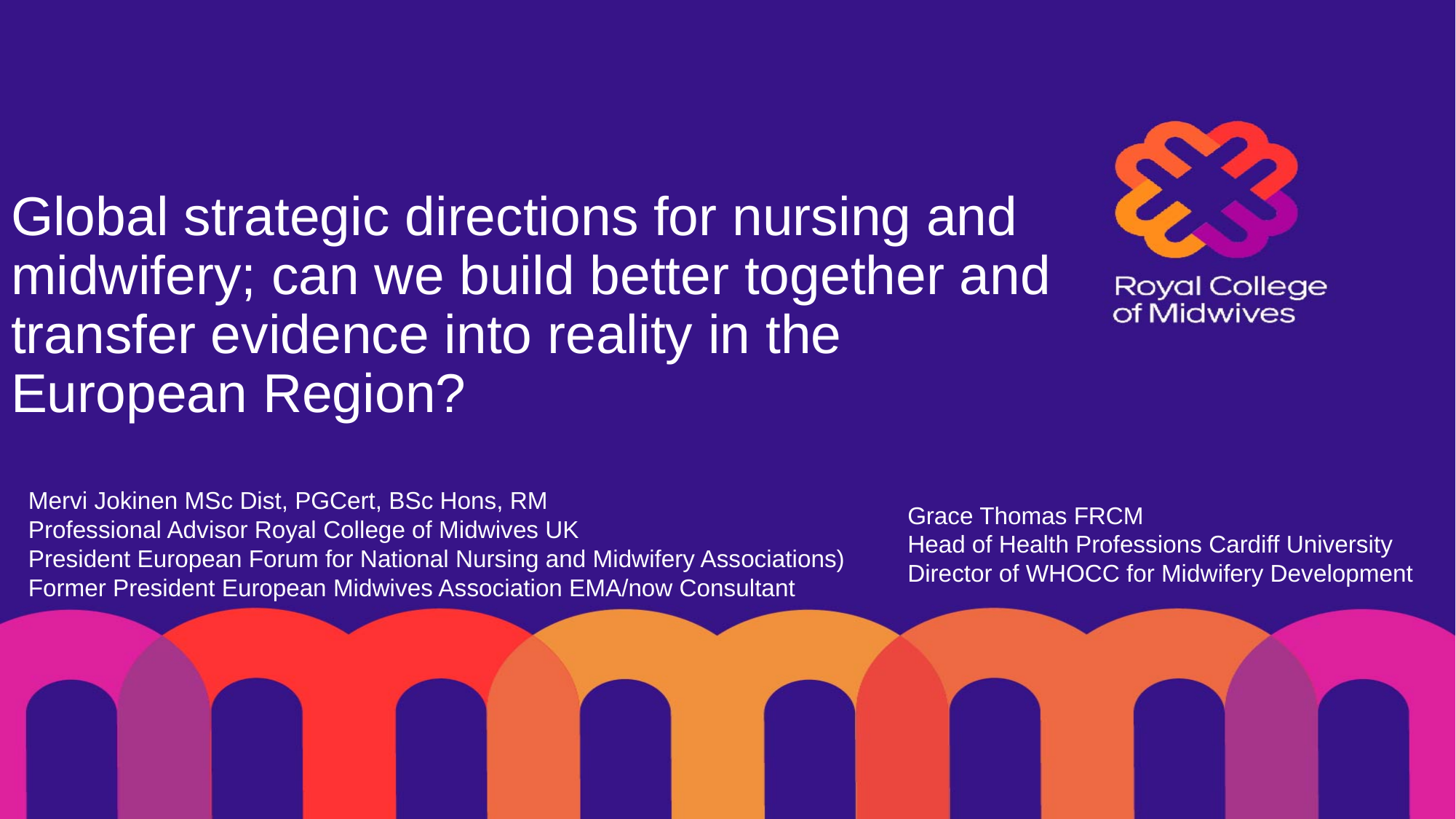

# Global strategic directions for nursing and midwifery; can we build better together and transfer evidence into reality in the European Region?
Mervi Jokinen MSc Dist, PGCert, BSc Hons, RM
Professional Advisor Royal College of Midwives UK
President European Forum for National Nursing and Midwifery Associations)
Former President European Midwives Association EMA/now Consultant
Grace Thomas FRCM
Head of Health Professions Cardiff University
Director of WHOCC for Midwifery Development